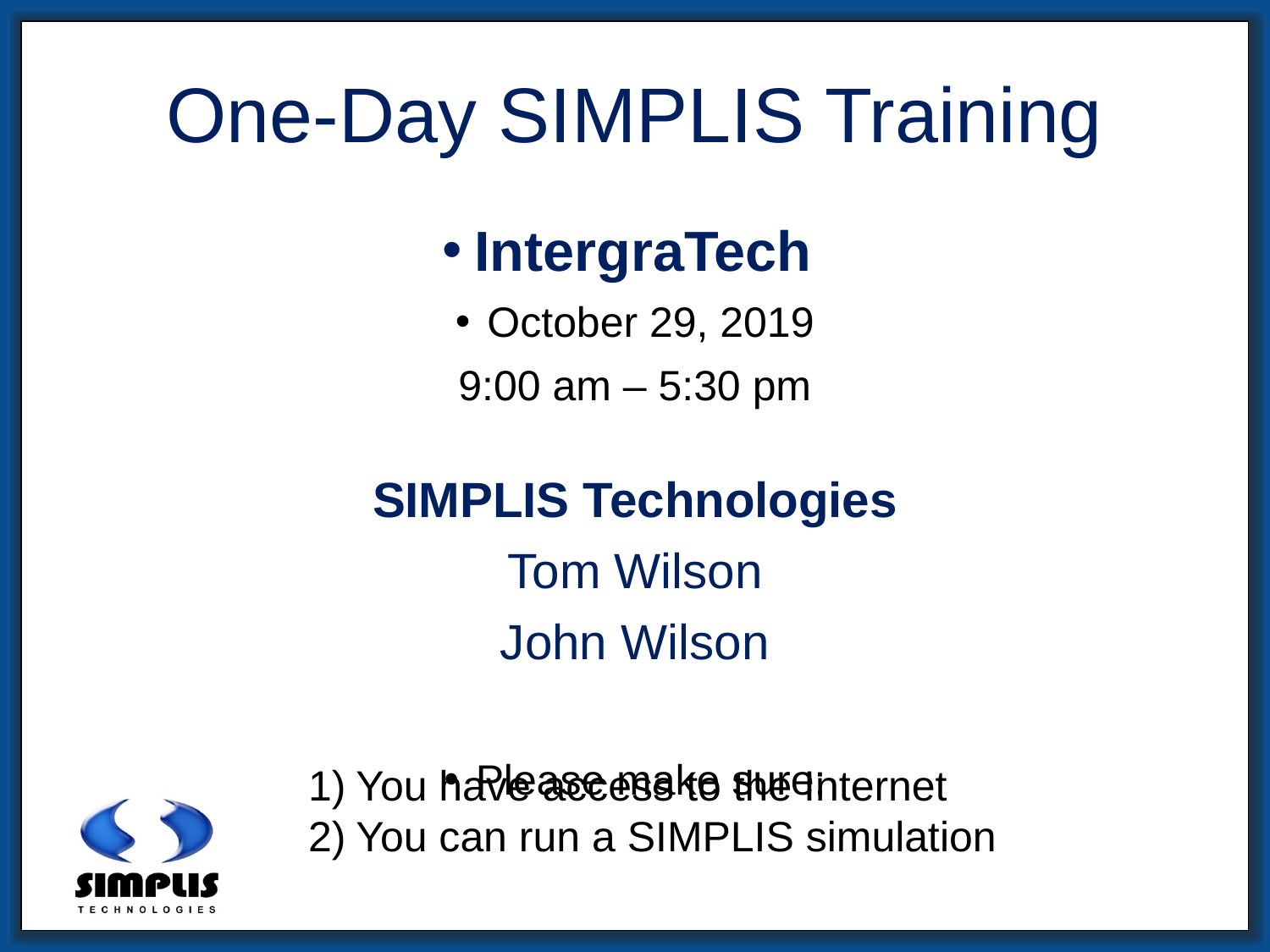

# One-Day SIMPLIS Training

IntergraTech
October 29, 2019
9:00 am – 5:30 pm

SIMPLIS Technologies
Tom Wilson
John Wilson

Please make sure:

You have access to the Internet
You can run a SIMPLIS simulation